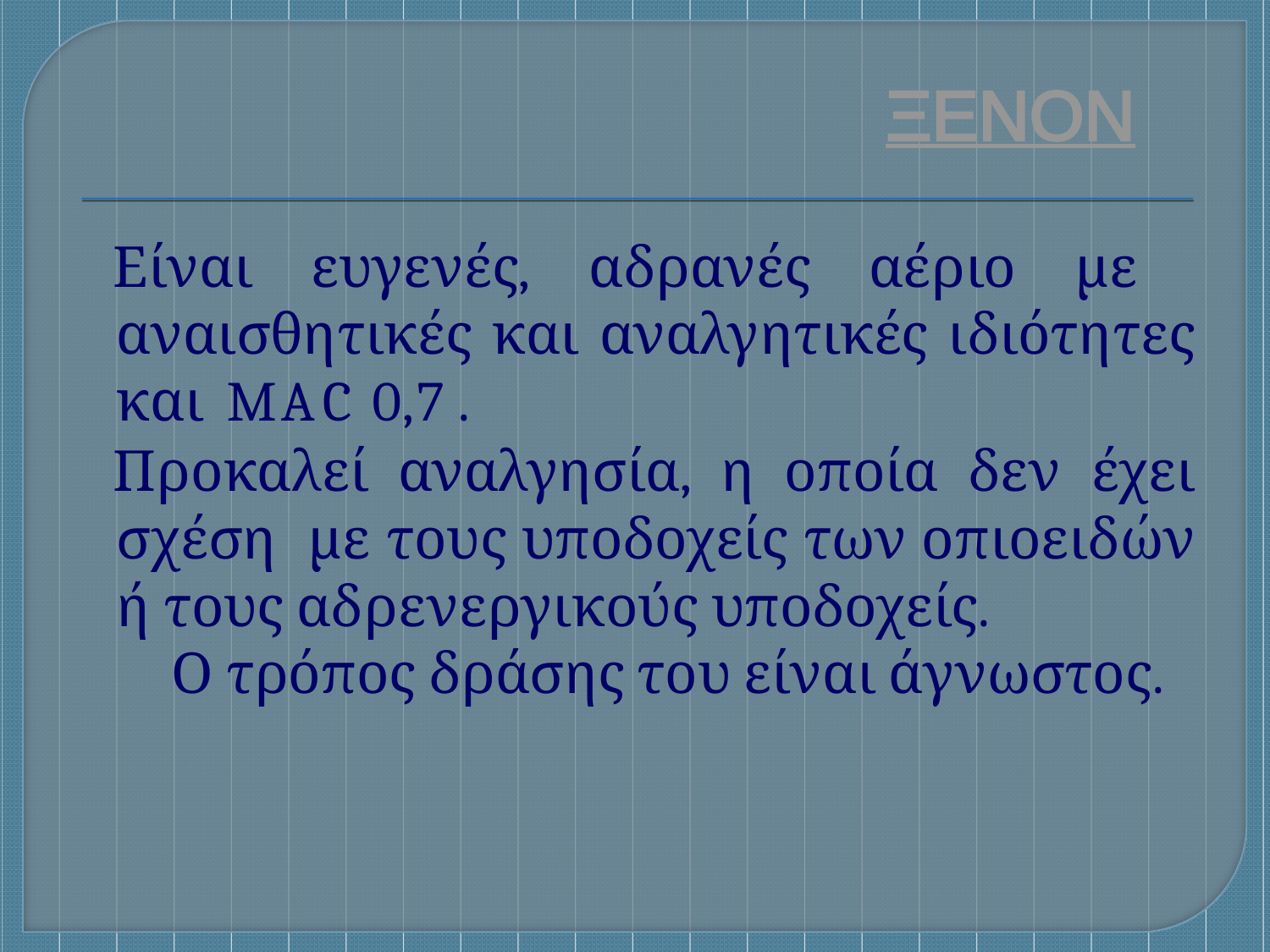

ΞΕΝΟΝ
Είναι ευγενές, αδρανές αέριο με  αναισθητικές και αναλγητικές ιδιότητες και  MAC 0,7 .
Προκαλεί αναλγησία, η οποία δεν έχει σχέση  με τους υποδοχείς των οπιοειδών ή τους αδρενεργικούς υποδοχείς.
Ο τρόπος δράσης του είναι άγνωστος.